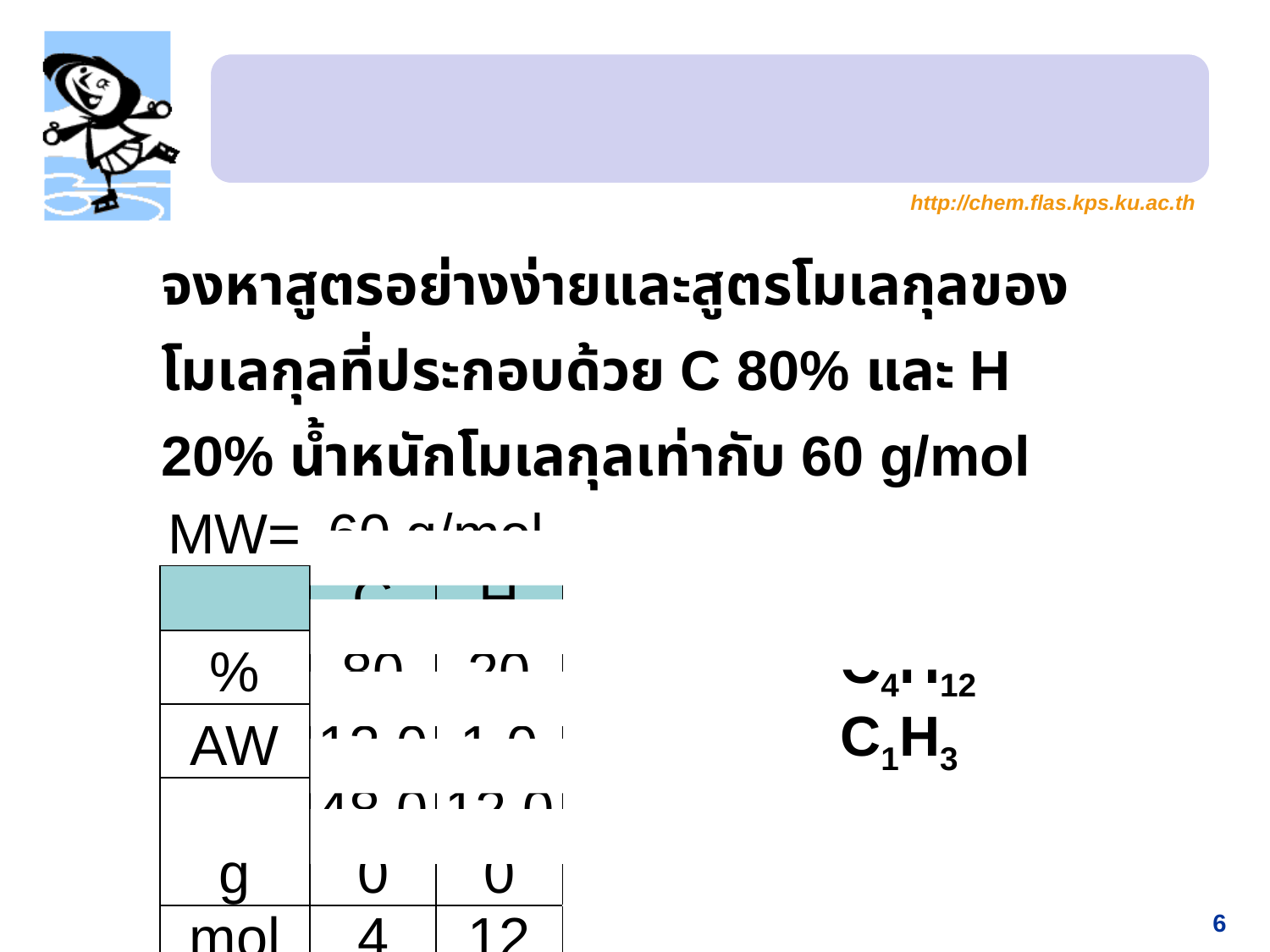

#
| จงหาสูตรอย่างง่ายและสูตรโมเลกุลของโมเลกุลที่ประกอบด้วย C 80% และ H 20% น้ำหนักโมเลกุลเท่ากับ 60 g/mol |  |  |  |  |  |  |
| --- | --- | --- | --- | --- | --- | --- |
| MW= | 60 g/mol |  |  |  |  |  |
|  | C | H |  |  |  |  |
| % | 80 | 20 |  |  | C4H12 |  |
| AW | 12.0 | 1.0 |  |  | C1H3 |  |
| g | 48.00 | 12.00 |  |  |  |  |
| mol | 4 | 12 |  |  |  |  |
| ratio | 1 | 3 |  |  |  |  |

6